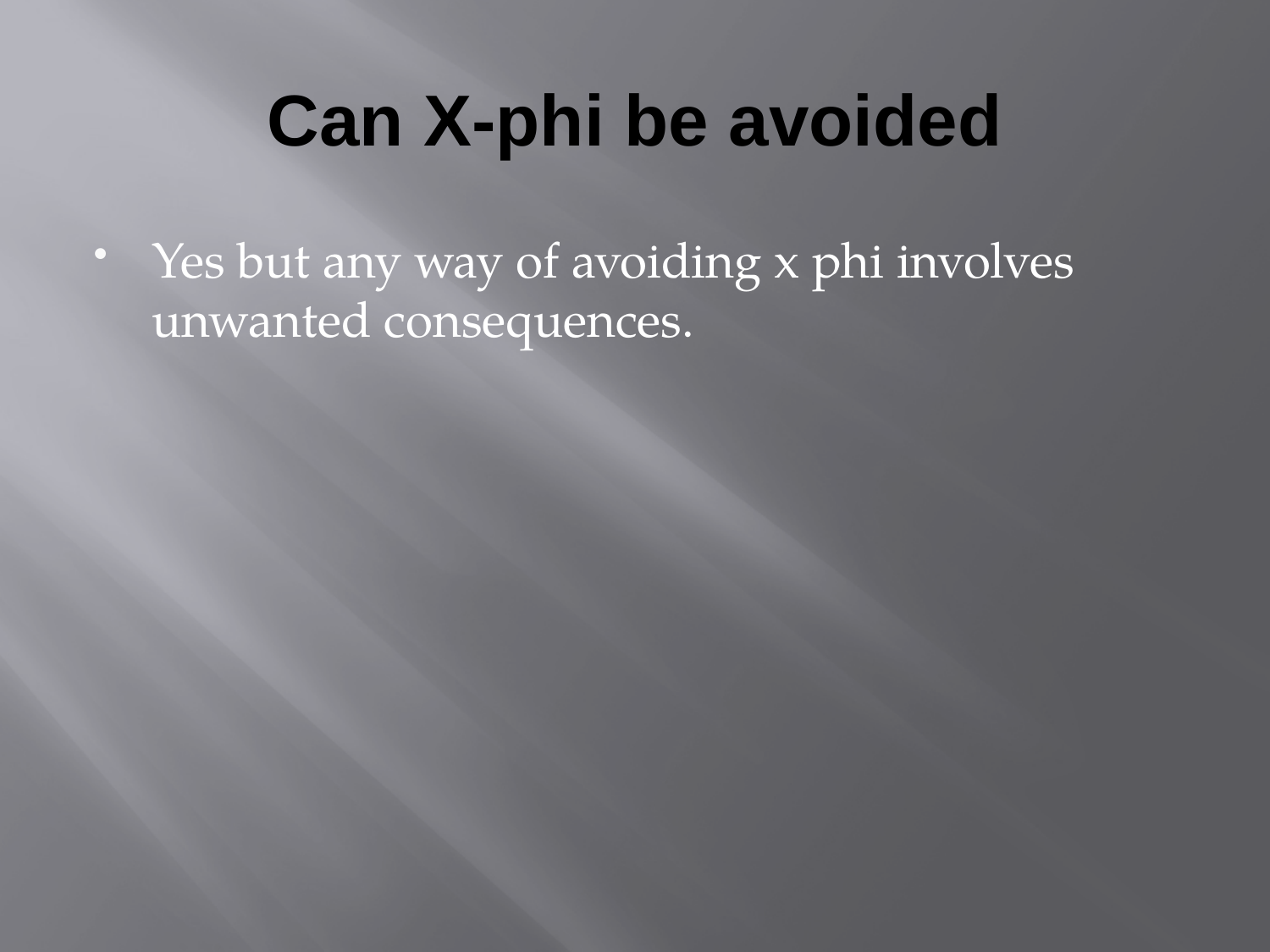

# Can X-phi be avoided
Yes but any way of avoiding x phi involves unwanted consequences.